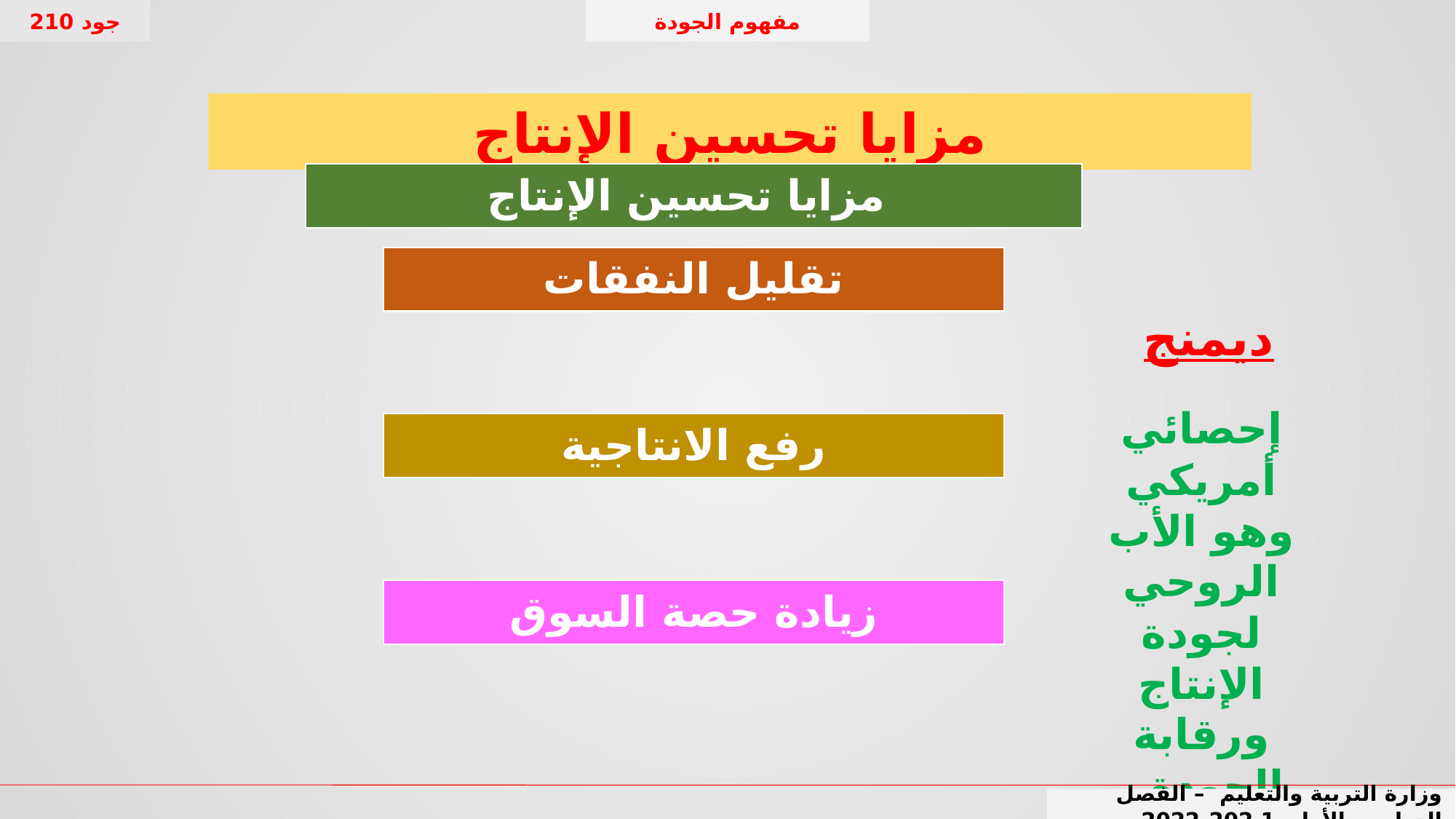

جود 210
مفهوم الجودة
مزايا تحسين الإنتاج
تقليل النفقات
زيادة حصة السوق
ديمنج

إحصائي أمريكي وهو الأب الروحي لجودة الإنتاج ورقابة الجودة.
وزارة التربية والتعليم – 2020م
وزارة التربية والتعليم  – الفصل الدراسي الأول  1 202-2022م